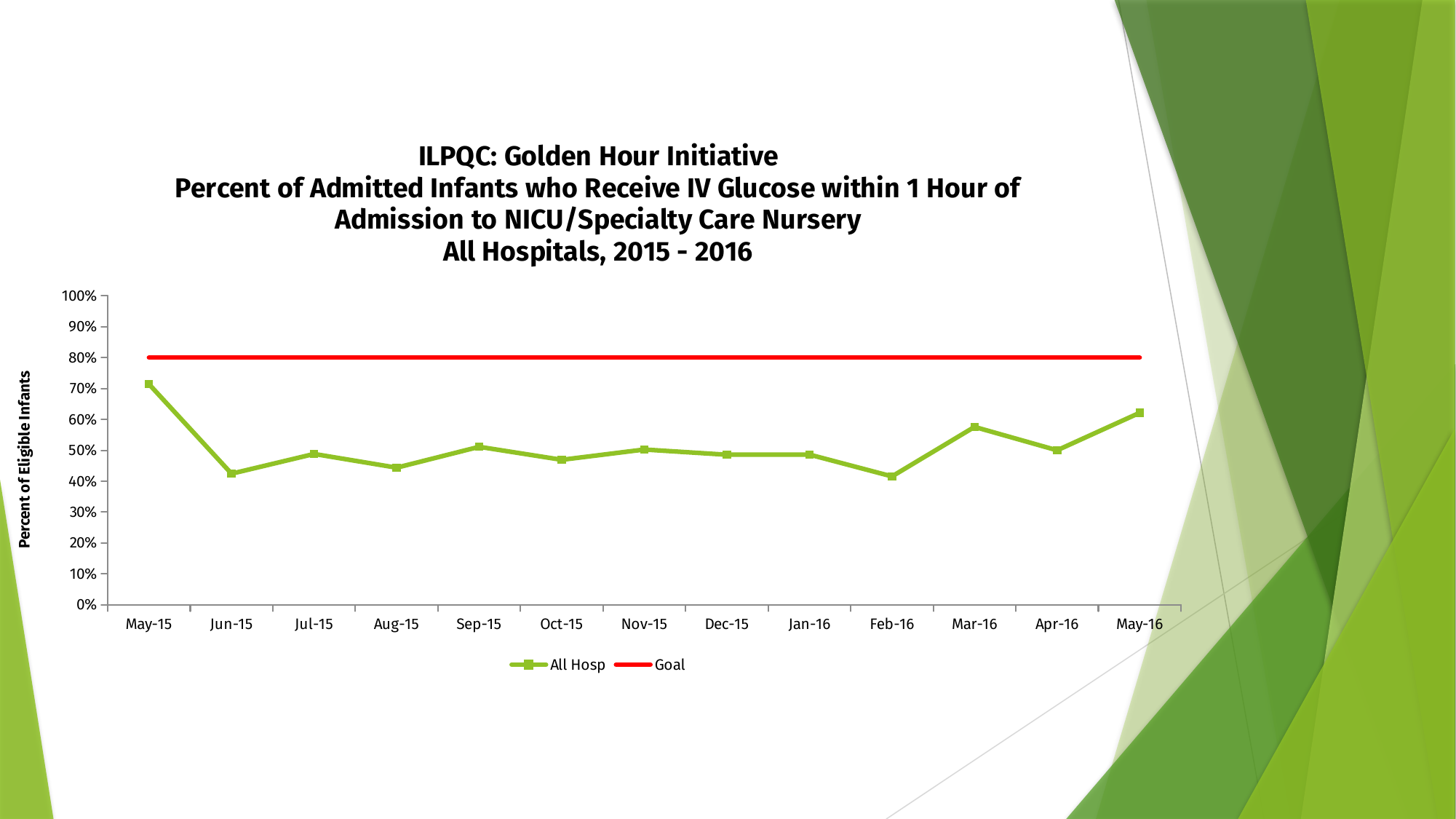

### Chart: ILPQC: Golden Hour Initiative
Percent of Admitted Infants who Receive IV Glucose within 1 Hour of Admission to NICU/Specialty Care Nursery
All Hospitals, 2015 - 2016

| Category | All Hosp | Goal |
|---|---|---|
| May-15 | 0.714285714285714 | 0.8 |
| Jun-15 | 0.424242424242424 | 0.8 |
| Jul-15 | 0.488188976377953 | 0.8 |
| Aug-15 | 0.443786982248521 | 0.8 |
| Sep-15 | 0.51123595505618 | 0.8 |
| Oct-15 | 0.46927374301676 | 0.8 |
| Nov-15 | 0.50253807106599 | 0.8 |
| Dec-15 | 0.485714285714286 | 0.8 |
| Jan-16 | 0.486033519553073 | 0.8 |
| Feb-16 | 0.415584415584416 | 0.8 |
| Mar-16 | 0.575757575757576 | 0.8 |
| Apr-16 | 0.5 | 0.8 |
| May-16 | 0.621359223300971 | 0.8 |